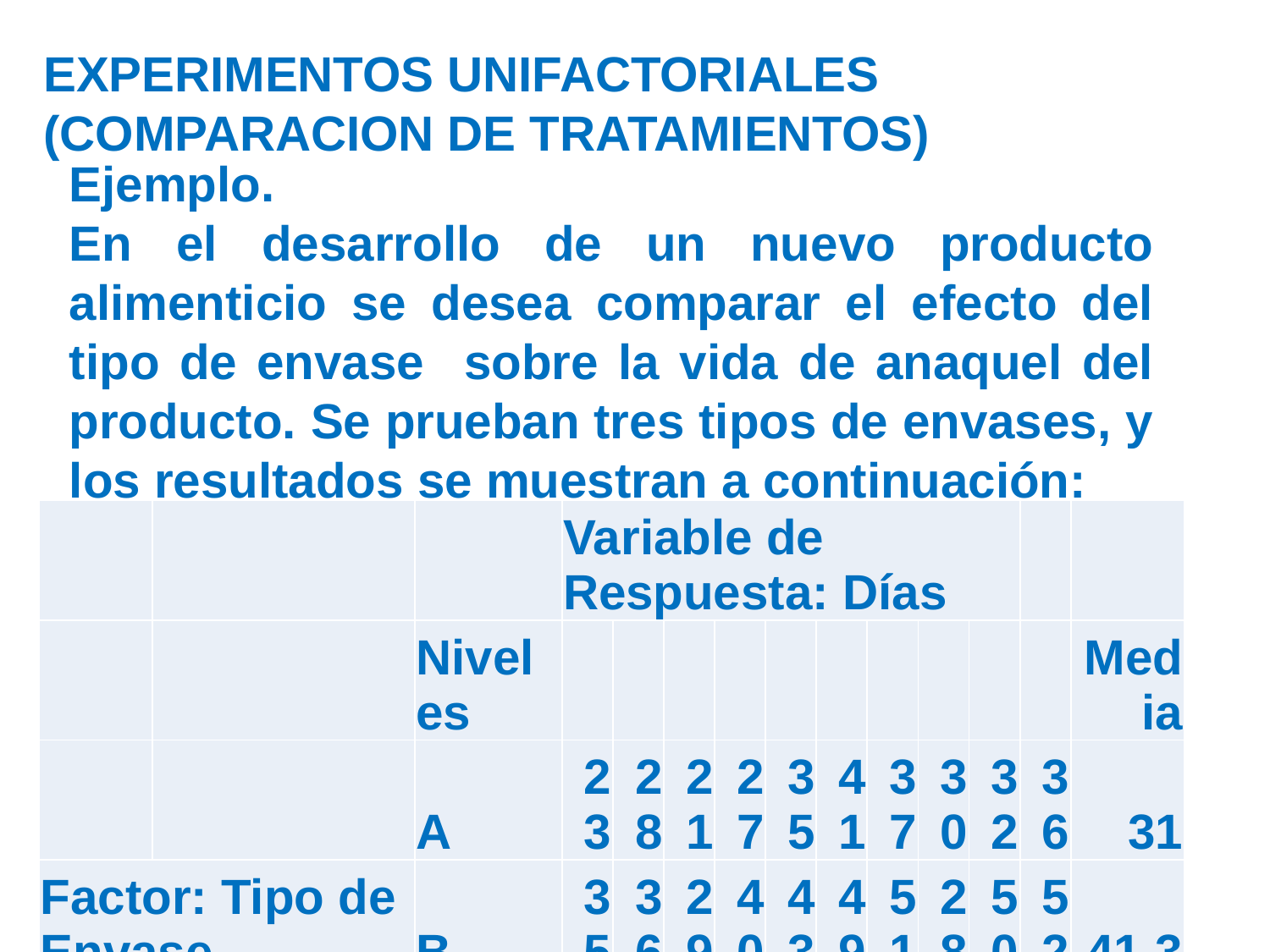

EXPERIMENTOS UNIFACTORIALES (COMPARACION DE TRATAMIENTOS))
Ejemplo.
En el desarrollo de un nuevo producto alimenticio se desea comparar el efecto del tipo de envase  sobre la vida de anaquel del producto. Se prueban tres tipos de envases, y los resultados se muestran a continuación:
|  |  |  | Variable de Respuesta: Días |  |  |  |  |  |  |  |  |  |  |
| --- | --- | --- | --- | --- | --- | --- | --- | --- | --- | --- | --- | --- | --- |
|  |  | Niveles |  |  |  |  |  |  |  |  |  |  | Media |
|  |  | A | 23 | 28 | 21 | 27 | 35 | 41 | 37 | 30 | 32 | 36 | 31 |
| Factor: Tipo de Envase |  | B | 35 | 36 | 29 | 40 | 43 | 49 | 51 | 28 | 50 | 52 | 41.3 |
|  |  | C | 50 | 43 | 36 | 34 | 45 | 52 | 52 | 43 | 44 | 34 | 43.3 |